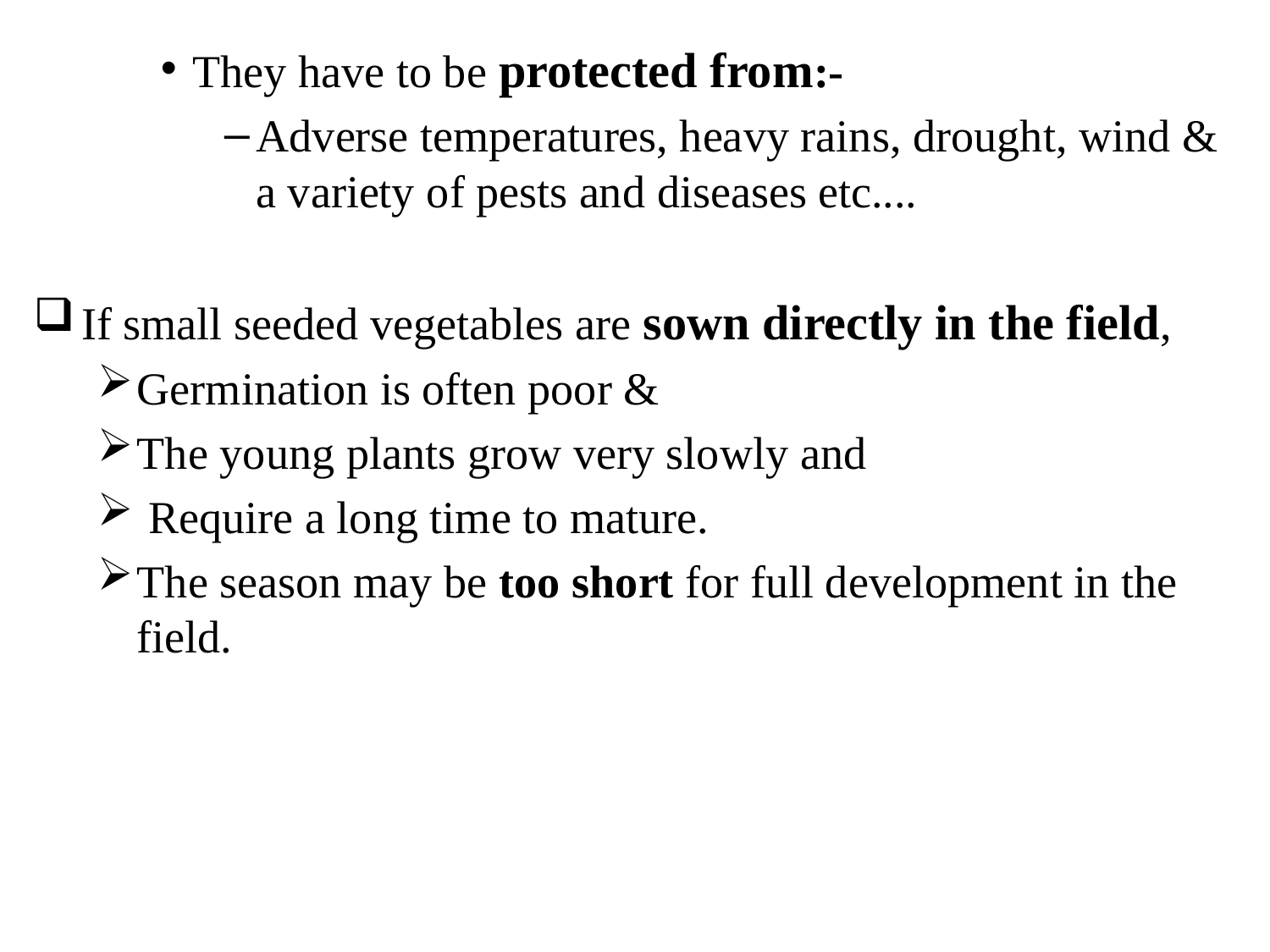

They have to be protected from:-
Adverse temperatures, heavy rains, drought, wind & a variety of pests and diseases etc....

If small seeded vegetables are sown directly in the field,
Germination is often poor &
The young plants grow very slowly and
 Require a long time to mature.
The season may be too short for full development in the field.